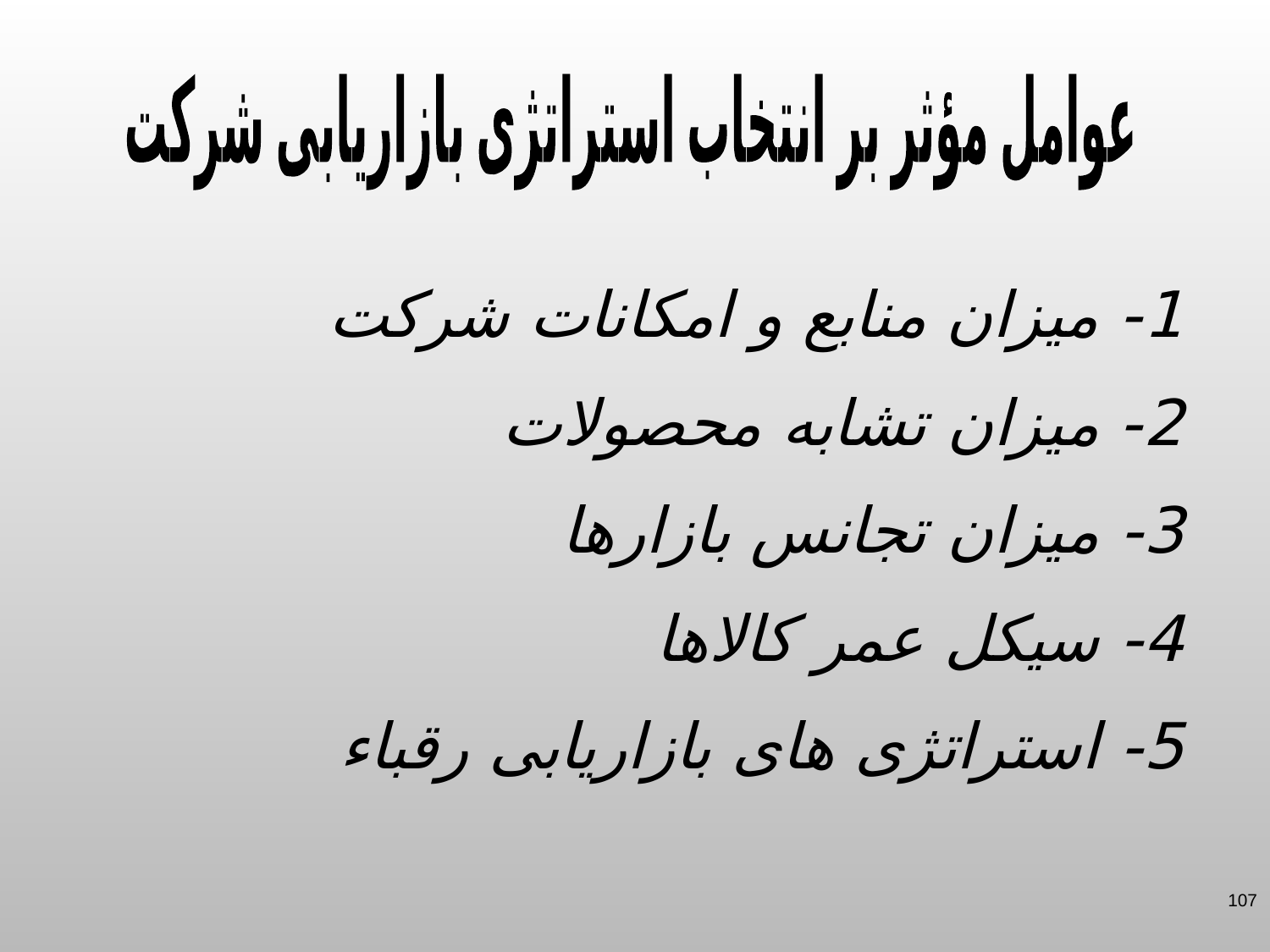

عوامل مؤثر بر انتخاب استراتژی بازاریابی شرکت
1- میزان منابع و امکانات شرکت
2- میزان تشابه محصولات
3- میزان تجانس بازارها
4- سیکل عمر کالاها
5- استراتژی های بازاریابی رقباء
107